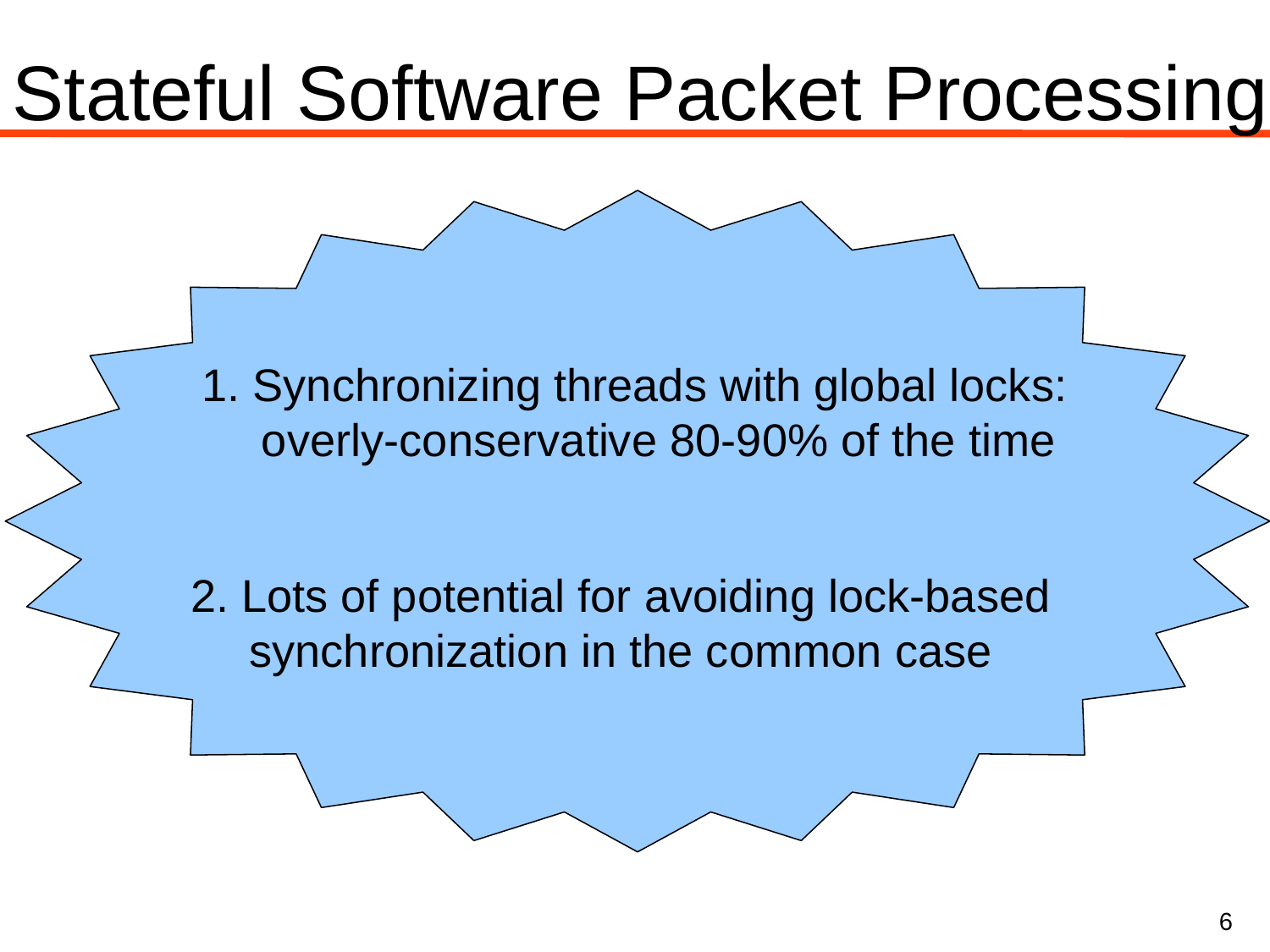

Stateful Software Packet Processing

1. Synchronizing threads with global locks: overly-conservative 80-90% of the time
2. Lots of potential for avoiding lock-based synchronization in the common case
6